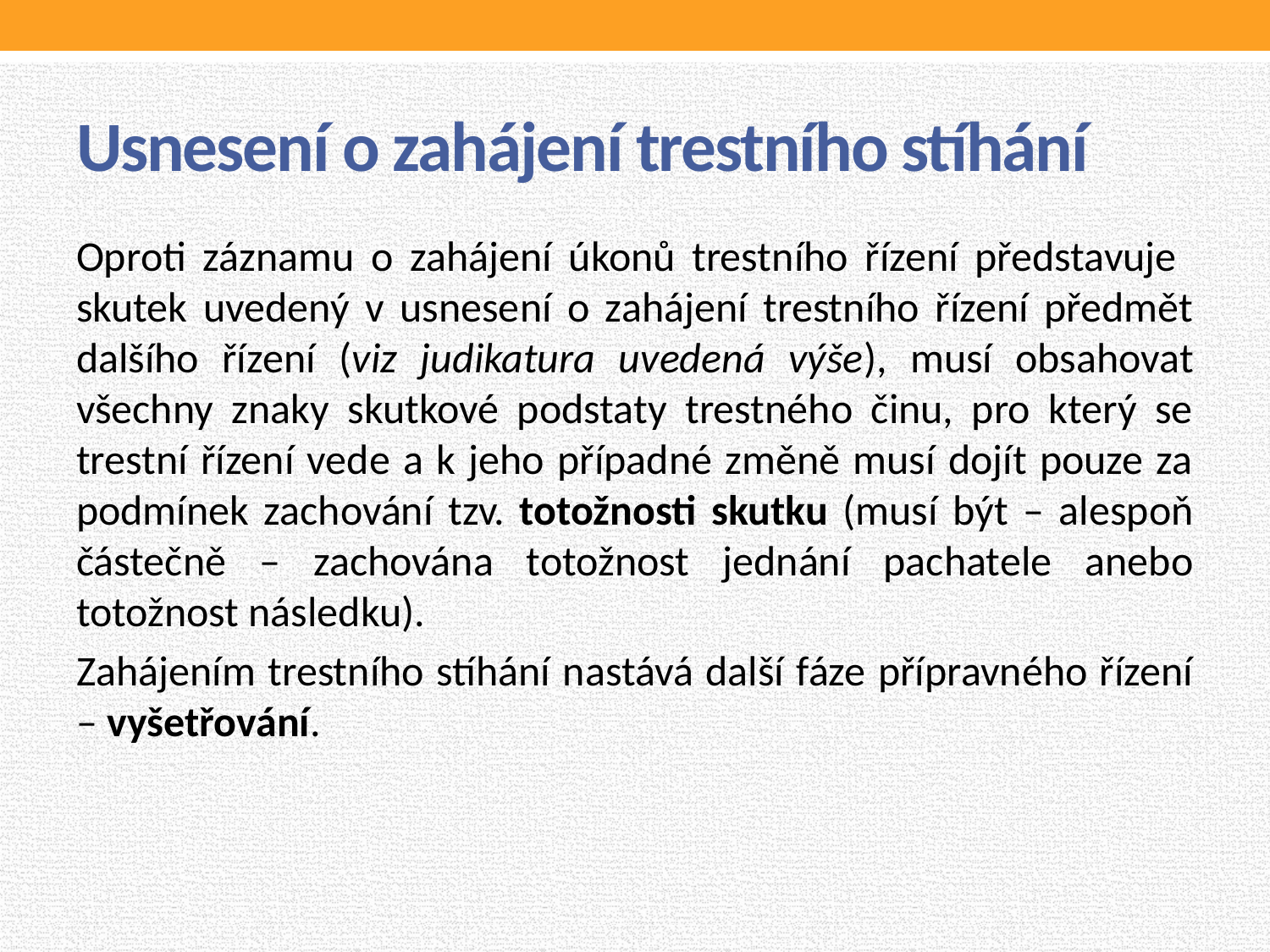

# Usnesení o zahájení trestního stíhání
Oproti záznamu o zahájení úkonů trestního řízení představuje  skutek uvedený v usnesení o zahájení trestního řízení předmět dalšího řízení (viz judikatura uvedená výše), musí obsahovat všechny znaky skutkové podstaty trestného činu, pro který se trestní řízení vede a k jeho případné změně musí dojít pouze za podmínek zachování tzv. totožnosti skutku (musí být – alespoň částečně – zachována totožnost jednání pachatele anebo totožnost následku).
Zahájením trestního stíhání nastává další fáze přípravného řízení – vyšetřování.